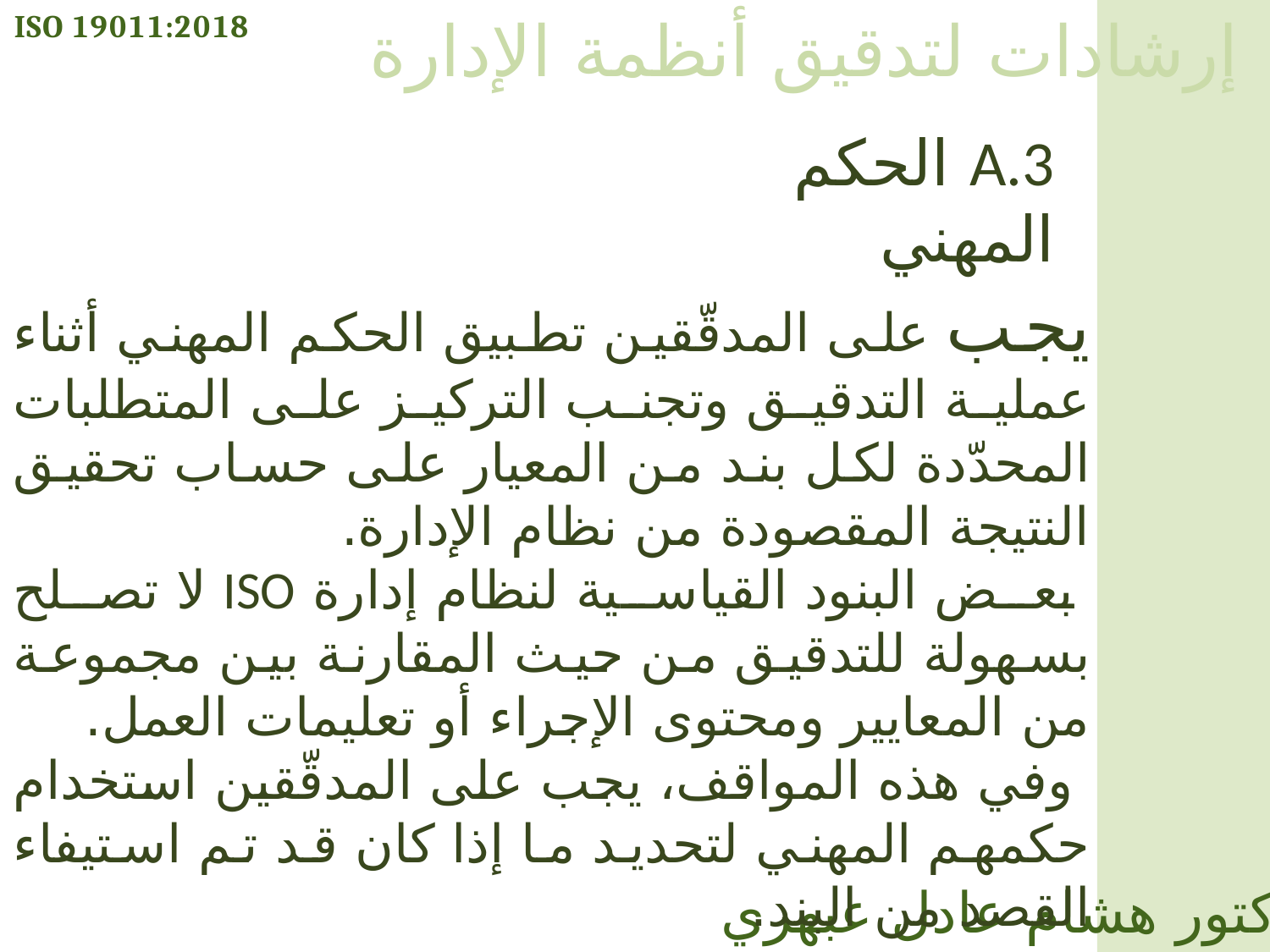

ISO 19011:2018
إرشادات لتدقيق أنظمة الإدارة

A.3 الحكم المهني
يجب على المدقّقين تطبيق الحكم المهني أثناء عملية التدقيق وتجنب التركيز على المتطلبات المحدّدة لكل بند من المعيار على حساب تحقيق النتيجة المقصودة من نظام الإدارة.
 بعض البنود القياسية لنظام إدارة ISO لا تصلح بسهولة للتدقيق من حيث المقارنة بين مجموعة من المعايير ومحتوى الإجراء أو تعليمات العمل.
 وفي هذه المواقف، يجب على المدقّقين استخدام حكمهم المهني لتحديد ما إذا كان قد تم استيفاء القصد من البند.
الدكتور هشام عادل عبهري